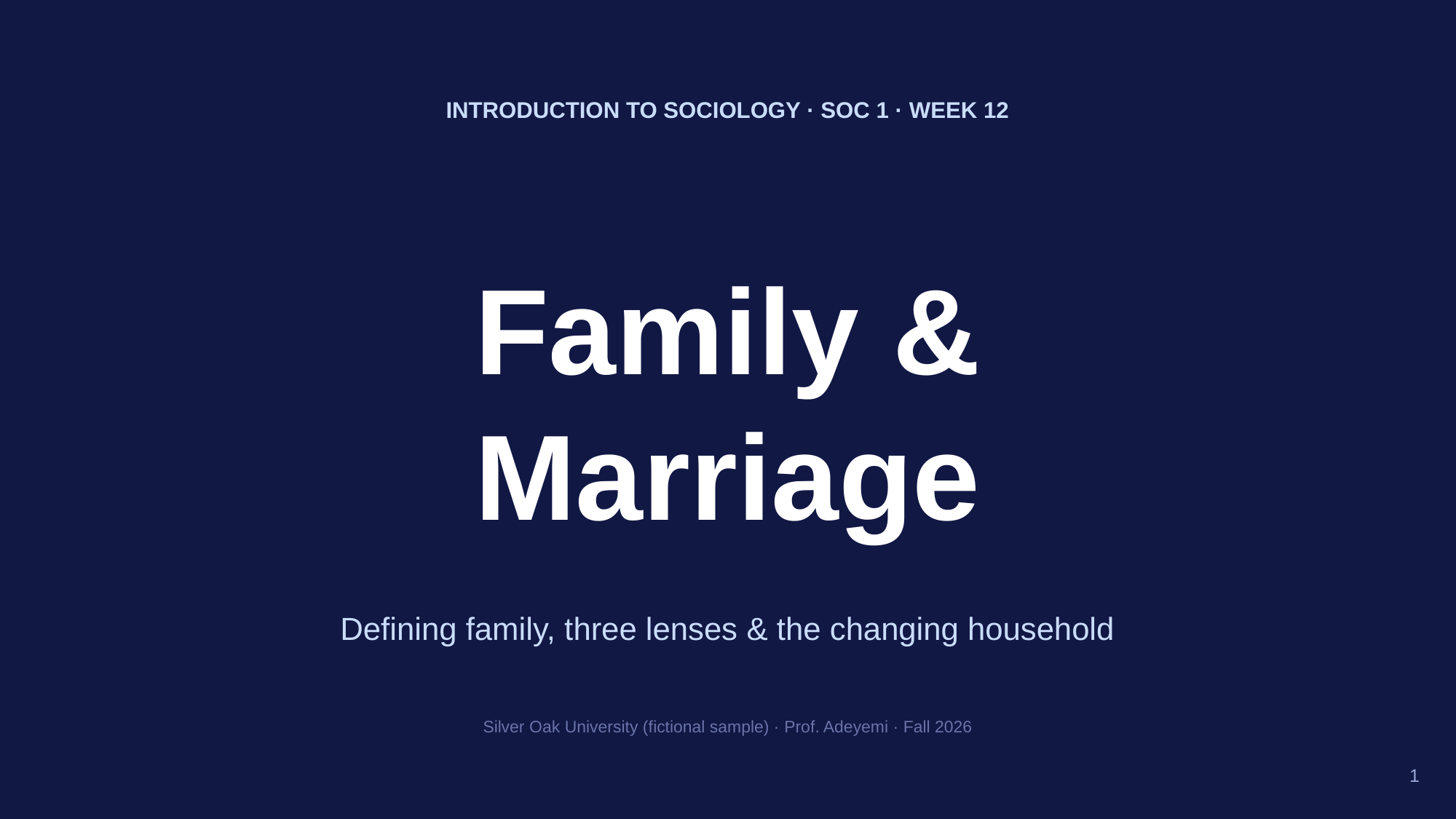

INTRODUCTION TO SOCIOLOGY · SOC 1 · WEEK 12
Family &
Marriage
Defining family, three lenses & the changing household
Silver Oak University (fictional sample) · Prof. Adeyemi · Fall 2026
1